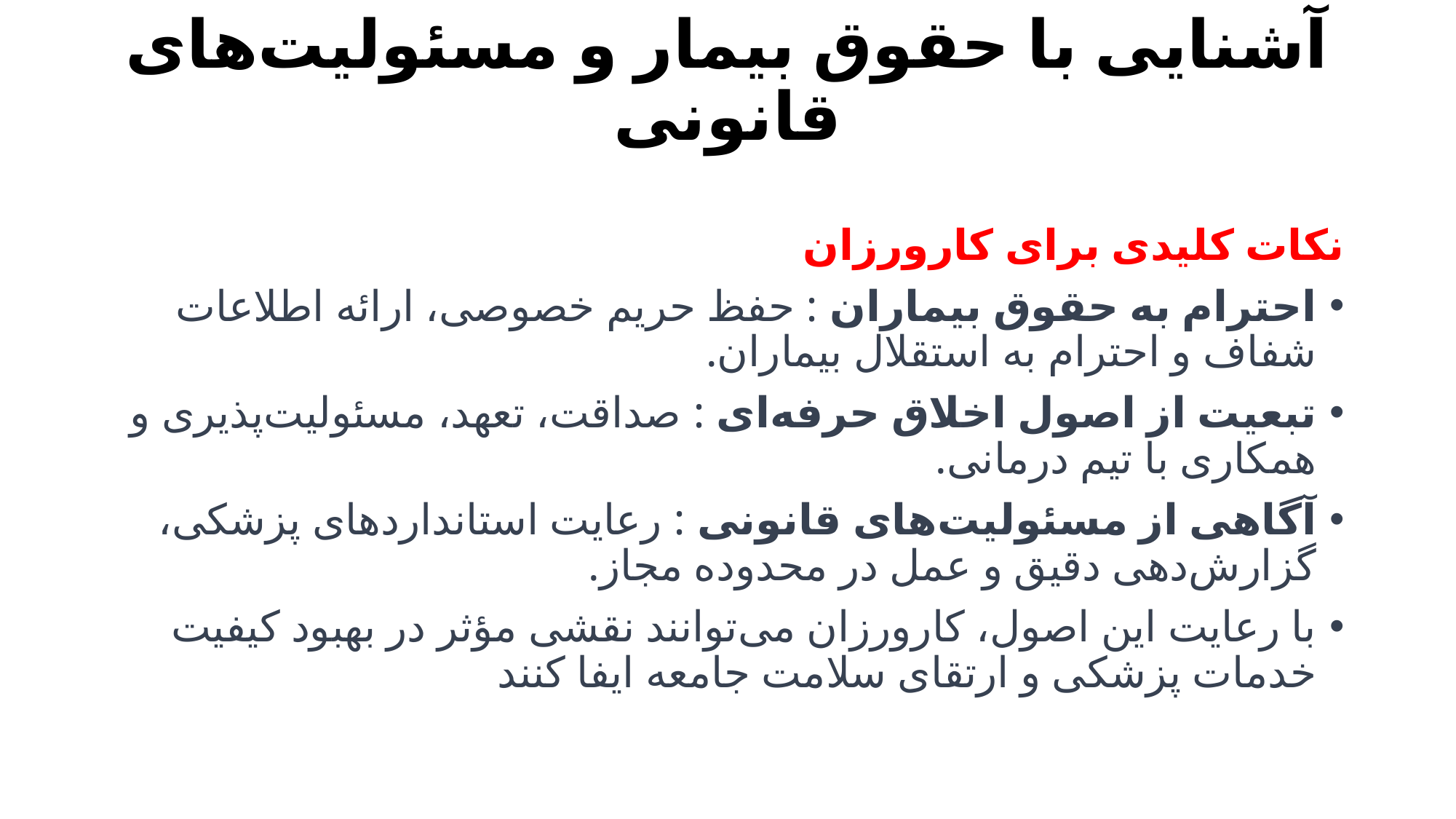

# آشنایی با حقوق بیمار و مسئولیت‌های قانونی
نکات کلیدی برای کارورزان
احترام به حقوق بیماران : حفظ حریم خصوصی، ارائه اطلاعات شفاف و احترام به استقلال بیماران.
تبعیت از اصول اخلاق حرفه‌ای : صداقت، تعهد، مسئولیت‌پذیری و همکاری با تیم درمانی.
آگاهی از مسئولیت‌های قانونی : رعایت استانداردهای پزشکی، گزارش‌دهی دقیق و عمل در محدوده مجاز.
با رعایت این اصول، کارورزان می‌توانند نقشی مؤثر در بهبود کیفیت خدمات پزشکی و ارتقای سلامت جامعه ایفا کنند